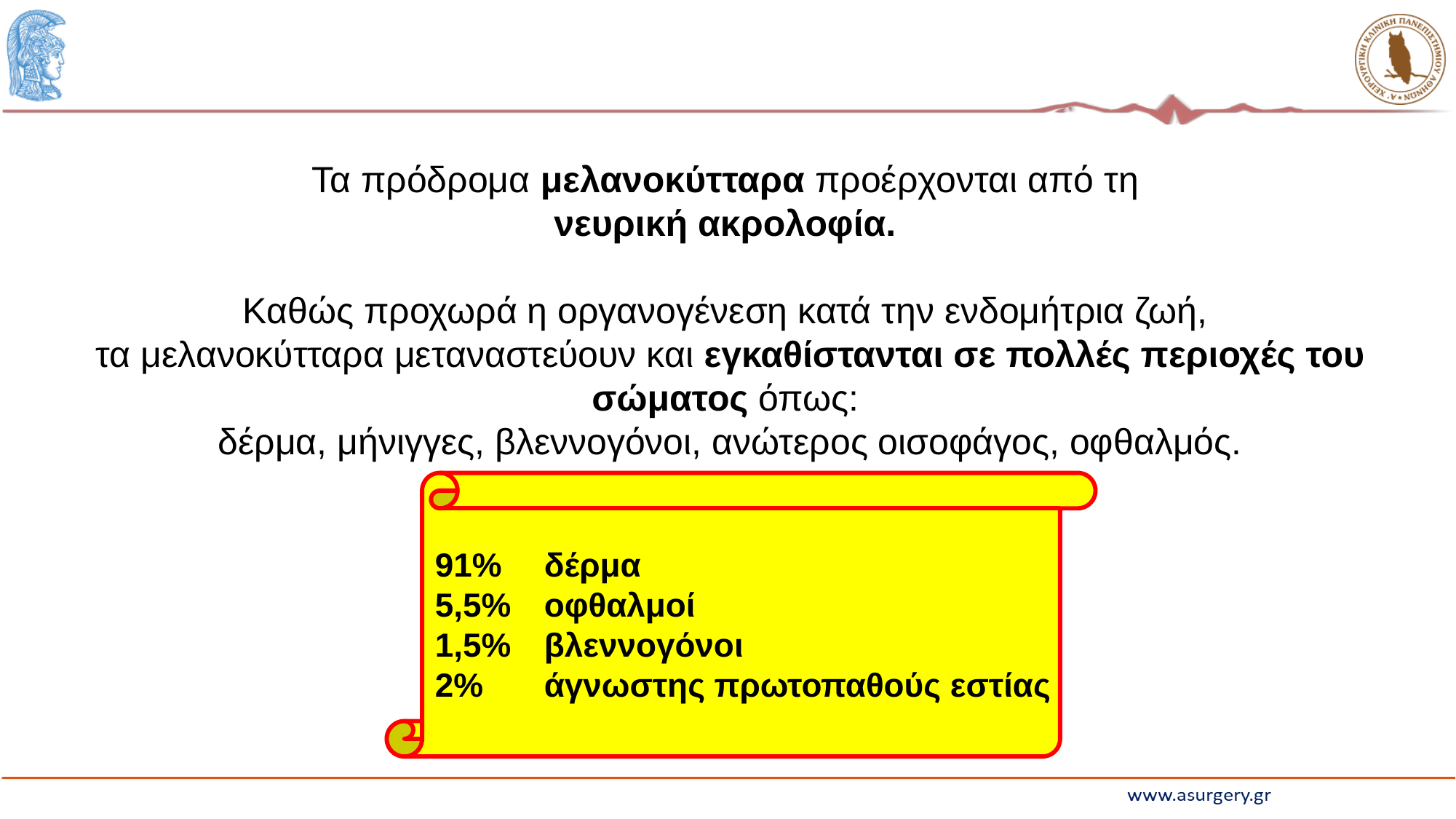

Τα πρόδρομα μελανοκύτταρα προέρχονται από τη
νευρική ακρολοφία.

Καθώς προχωρά η οργανογένεση κατά την ενδομήτρια ζωή,
τα μελανοκύτταρα μεταναστεύουν και εγκαθίστανται σε πολλές περιοχές του σώματος όπως:
δέρμα, μήνιγγες, βλεννογόνοι, ανώτερος οισοφάγος, οφθαλμός.
91% 	δέρμα
5,5% 	οφθαλμοί
1,5% 	βλεννογόνοι
2% 	άγνωστης πρωτοπαθούς εστίας